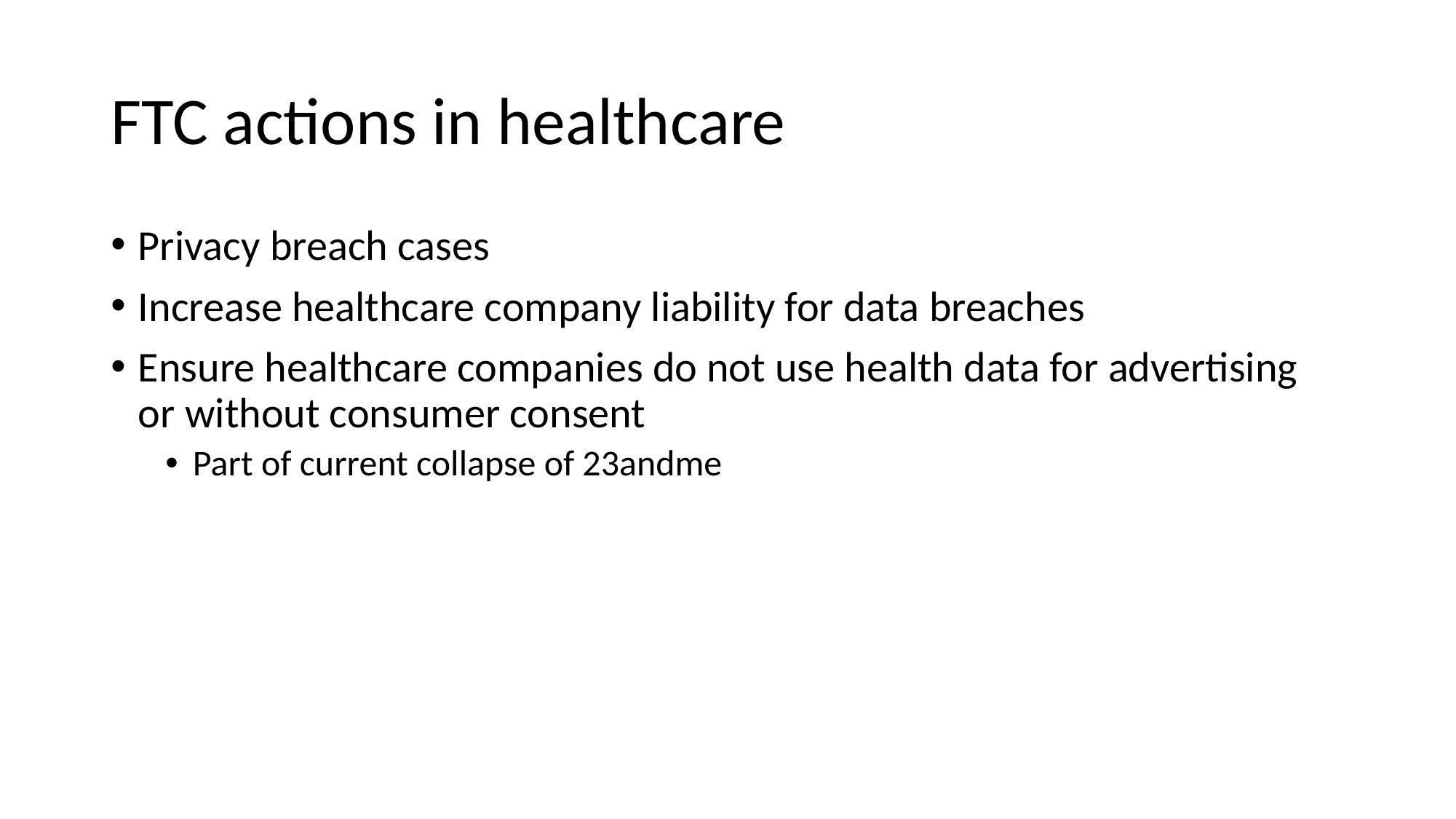

# FTC actions in healthcare
Privacy breach cases
Increase healthcare company liability for data breaches
Ensure healthcare companies do not use health data for advertising or without consumer consent
Part of current collapse of 23andme